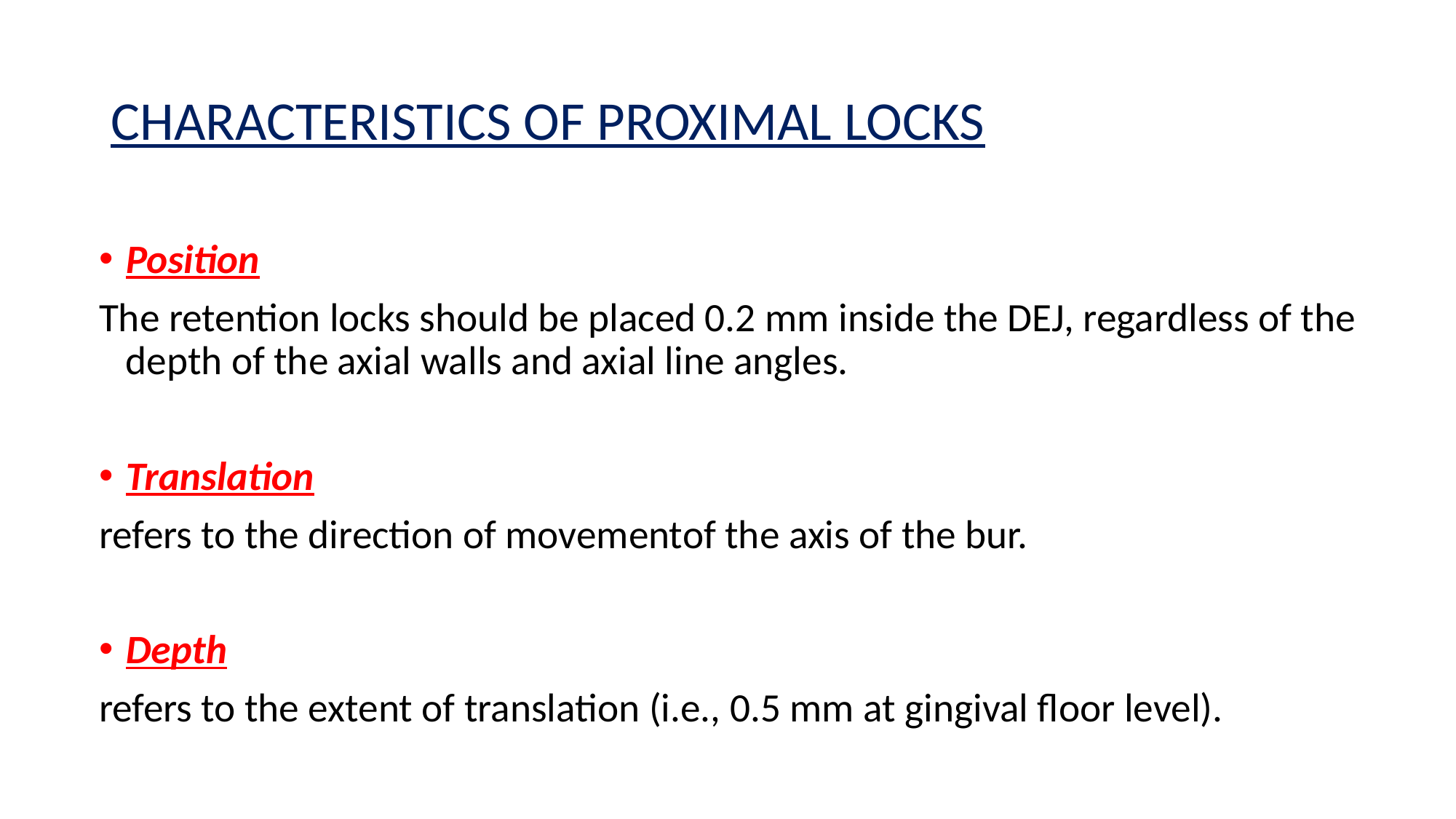

# CHARACTERISTICS OF PROXIMAL LOCKS

Position
The retention locks should be placed 0.2 mm inside the DEJ, regardless of the depth of the axial walls and axial line angles.

Translation
refers to the direction of movementof the axis of the bur.

Depth
refers to the extent of translation (i.e., 0.5 mm at gingival floor level).